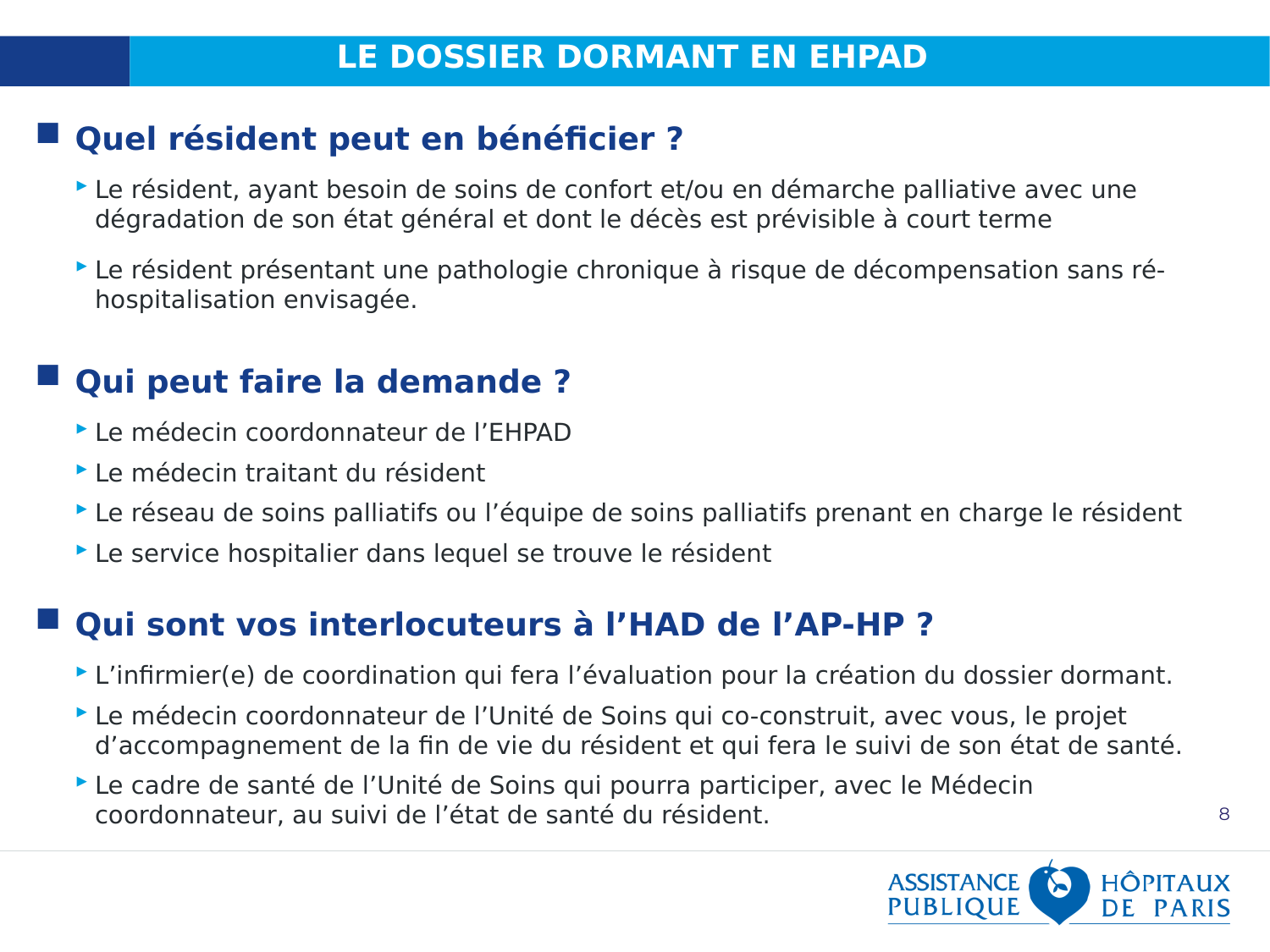

LE DOSSIER DORMANT EN EHPAD
Quel résident peut en bénéficier ?
Le résident, ayant besoin de soins de confort et/ou en démarche palliative avec une dégradation de son état général et dont le décès est prévisible à court terme
Le résident présentant une pathologie chronique à risque de décompensation sans ré-hospitalisation envisagée.
Qui peut faire la demande ?
Le médecin coordonnateur de l’EHPAD
Le médecin traitant du résident
Le réseau de soins palliatifs ou l’équipe de soins palliatifs prenant en charge le résident
Le service hospitalier dans lequel se trouve le résident
Qui sont vos interlocuteurs à l’HAD de l’AP-HP ?
L’infirmier(e) de coordination qui fera l’évaluation pour la création du dossier dormant.
Le médecin coordonnateur de l’Unité de Soins qui co-construit, avec vous, le projet d’accompagnement de la fin de vie du résident et qui fera le suivi de son état de santé.
Le cadre de santé de l’Unité de Soins qui pourra participer, avec le Médecin coordonnateur, au suivi de l’état de santé du résident.

#